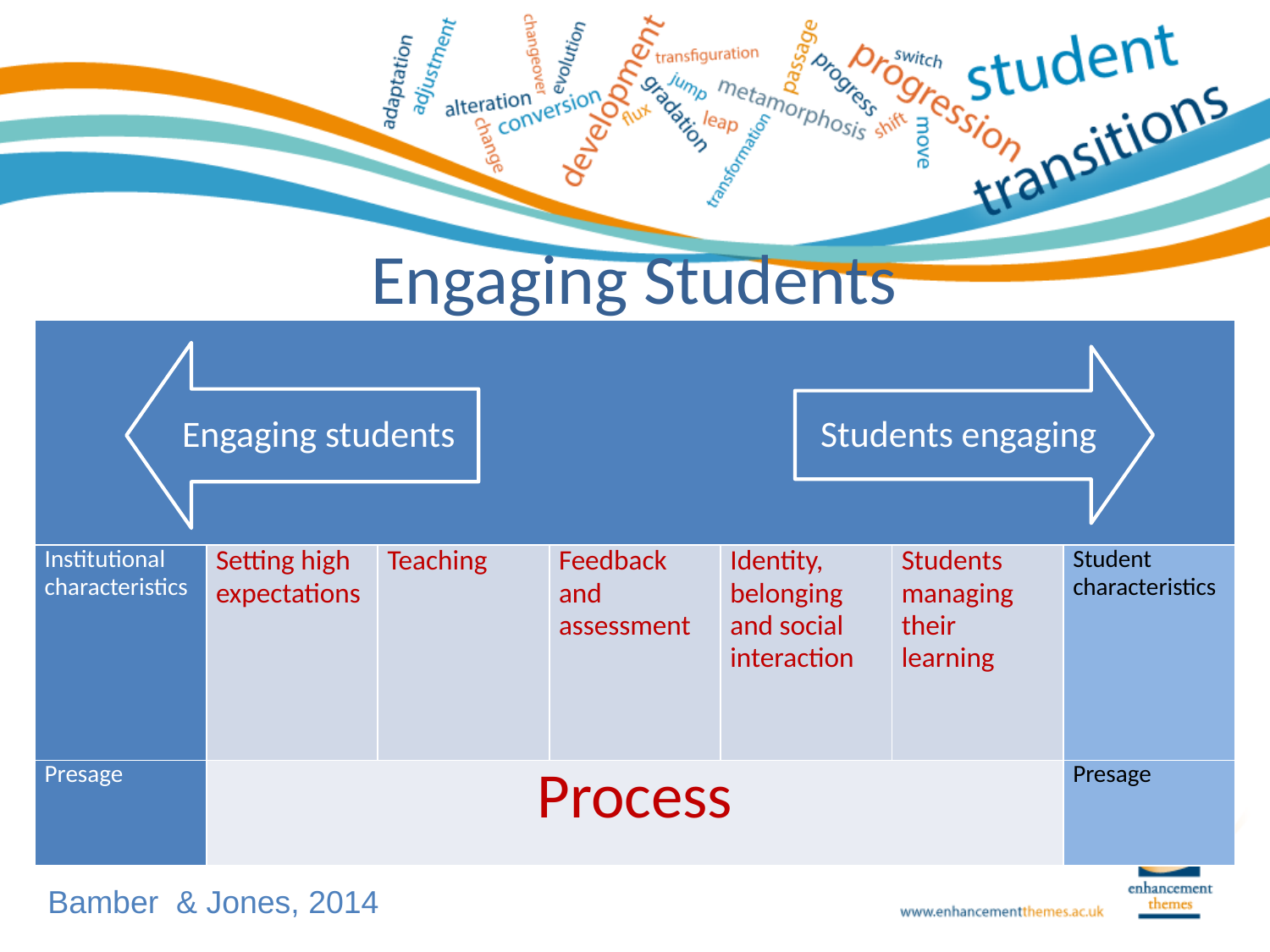

# Engaging Students
Engaging students
Students engaging
|  |  |  |  |  |  |  |
| --- | --- | --- | --- | --- | --- | --- |
| Institutional characteristics | Setting high expectations | Teaching | Feedback and assessment | Identity, belonging and social interaction | Students managing their learning | Student characteristics |
| Presage | Process |  |  |  |  | Presage |
Bamber  & Jones, 2014